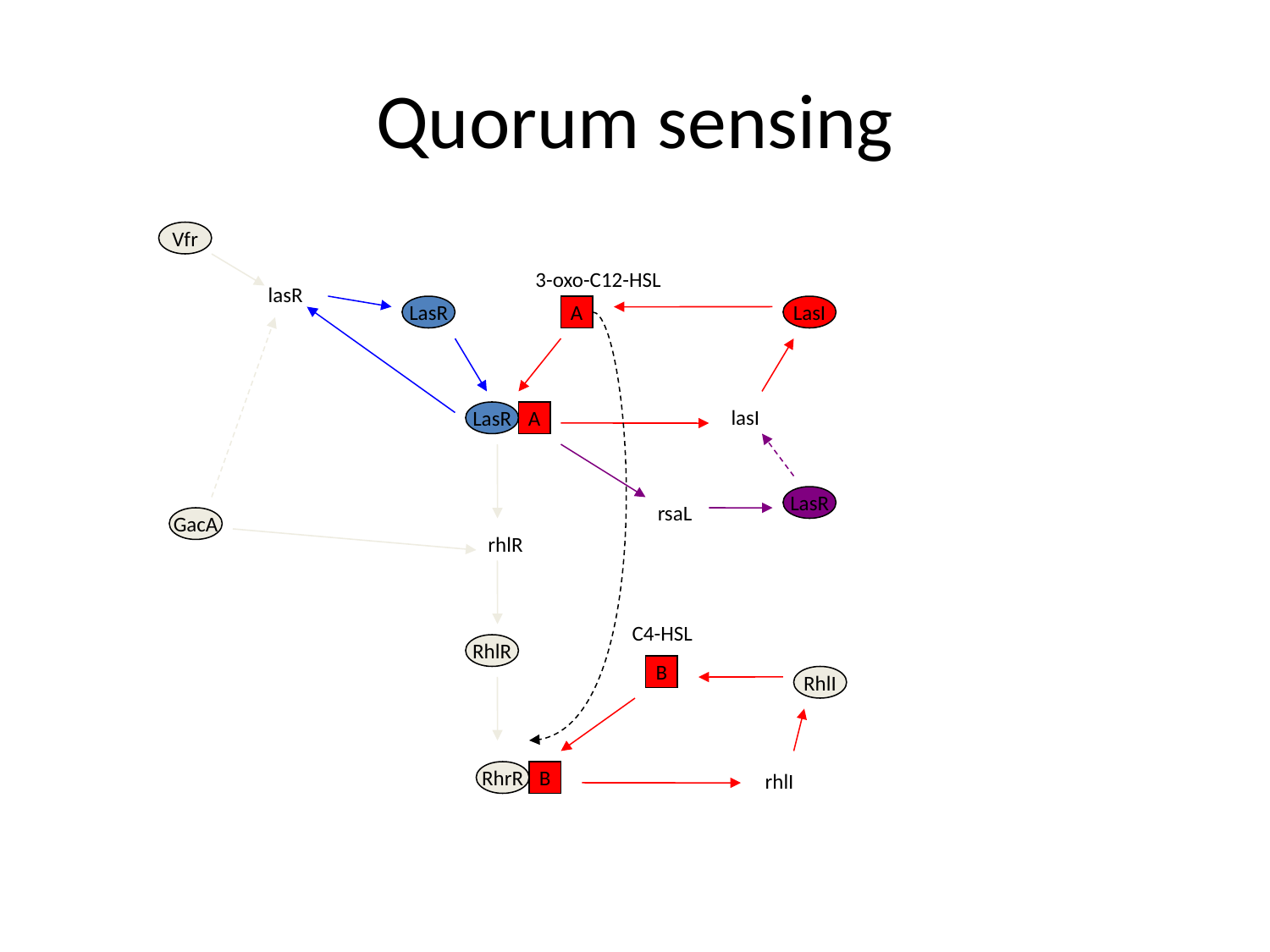

# Quorum sensing
Vfr

GacA
rhlR

RhlR
3-oxo-C12-HSL
A

lasR
lasI

LasR
LasI

RhlI

rhlI

LasR
A

LasR
rsaL

C4-HSL
B

RhrR
B